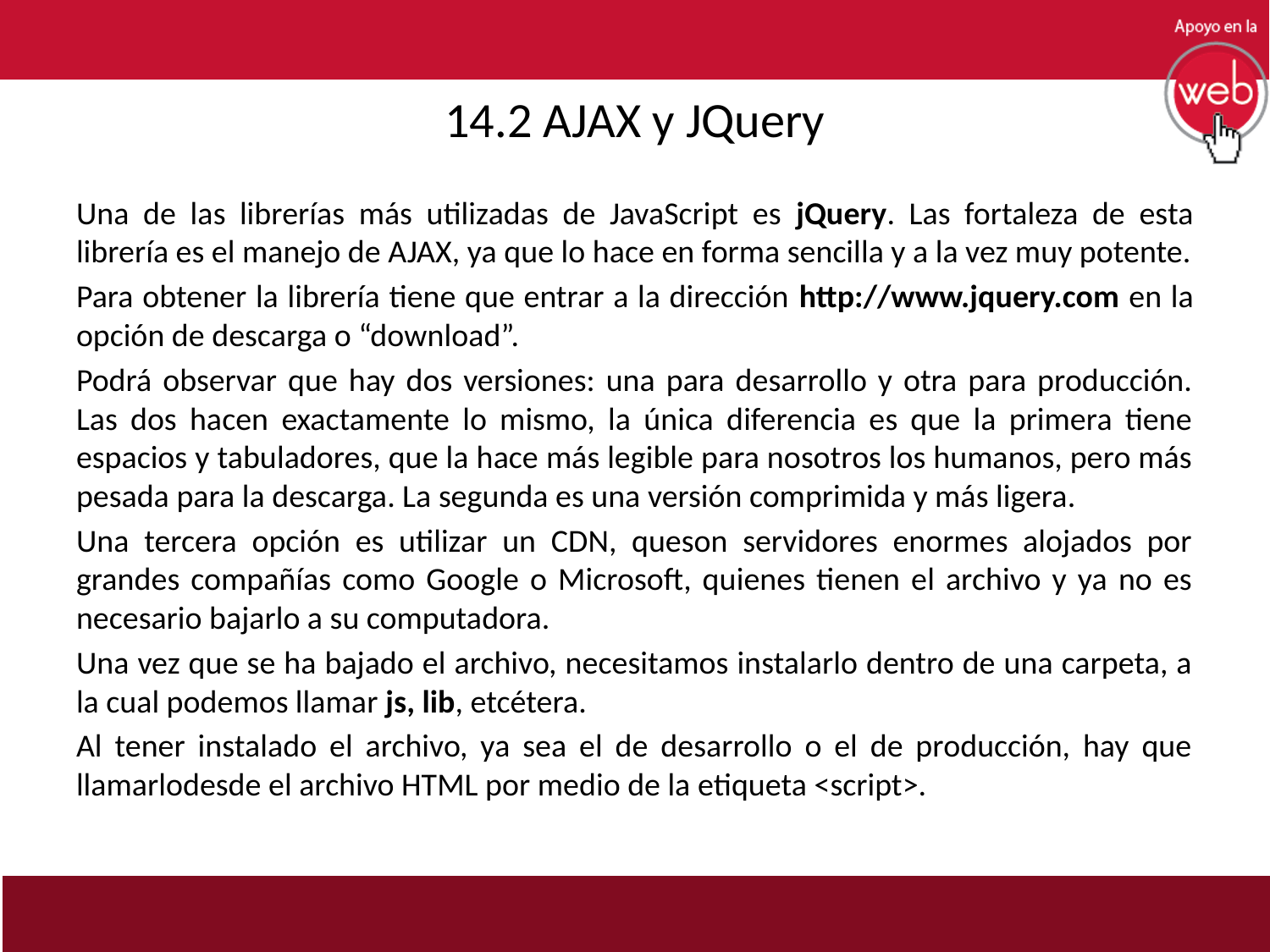

# 14.2 AJAX y JQuery
Una de las librerías más utilizadas de JavaScript es jQuery. Las fortaleza de esta librería es el manejo de AJAX, ya que lo hace en forma sencilla y a la vez muy potente.
Para obtener la librería tiene que entrar a la dirección http://www.jquery.com en la opción de descarga o “download”.
Podrá observar que hay dos versiones: una para desarrollo y otra para producción. Las dos hacen exactamente lo mismo, la única diferencia es que la primera tiene espacios y tabuladores, que la hace más legible para nosotros los humanos, pero más pesada para la descarga. La segunda es una versión comprimida y más ligera.
Una tercera opción es utilizar un CDN, queson servidores enormes alojados por grandes compañías como Google o Microsoft, quienes tienen el archivo y ya no es necesario bajarlo a su computadora.
Una vez que se ha bajado el archivo, necesitamos instalarlo dentro de una carpeta, a la cual podemos llamar js, lib, etcétera.
Al tener instalado el archivo, ya sea el de desarrollo o el de producción, hay que llamarlodesde el archivo HTML por medio de la etiqueta <script>.